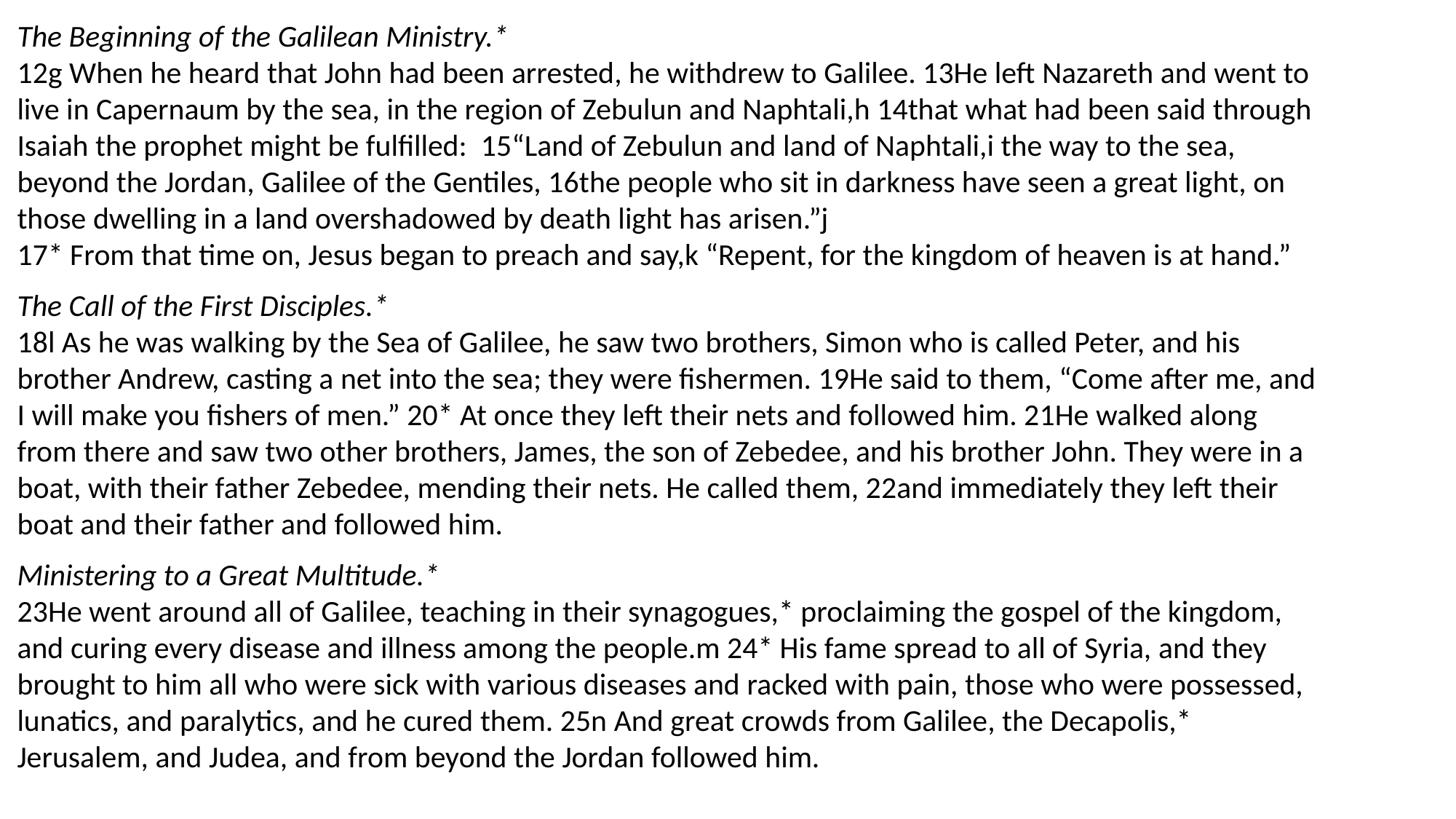

The Beginning of the Galilean Ministry.*
12g When he heard that John had been arrested, he withdrew to Galilee. 13He left Nazareth and went to live in Capernaum by the sea, in the region of Zebulun and Naphtali,h 14that what had been said through Isaiah the prophet might be fulfilled:  15“Land of Zebulun and land of Naphtali,i the way to the sea, beyond the Jordan, Galilee of the Gentiles, 16the people who sit in darkness have seen a great light, on those dwelling in a land overshadowed by death light has arisen.”j
17* From that time on, Jesus began to preach and say,k “Repent, for the kingdom of heaven is at hand.”

The Call of the First Disciples.*
18l As he was walking by the Sea of Galilee, he saw two brothers, Simon who is called Peter, and his brother Andrew, casting a net into the sea; they were fishermen. 19He said to them, “Come after me, and I will make you fishers of men.” 20* At once they left their nets and followed him. 21He walked along from there and saw two other brothers, James, the son of Zebedee, and his brother John. They were in a boat, with their father Zebedee, mending their nets. He called them, 22and immediately they left their boat and their father and followed him.

Ministering to a Great Multitude.*
23He went around all of Galilee, teaching in their synagogues,* proclaiming the gospel of the kingdom, and curing every disease and illness among the people.m 24* His fame spread to all of Syria, and they brought to him all who were sick with various diseases and racked with pain, those who were possessed, lunatics, and paralytics, and he cured them. 25n And great crowds from Galilee, the Decapolis,* Jerusalem, and Judea, and from beyond the Jordan followed him.